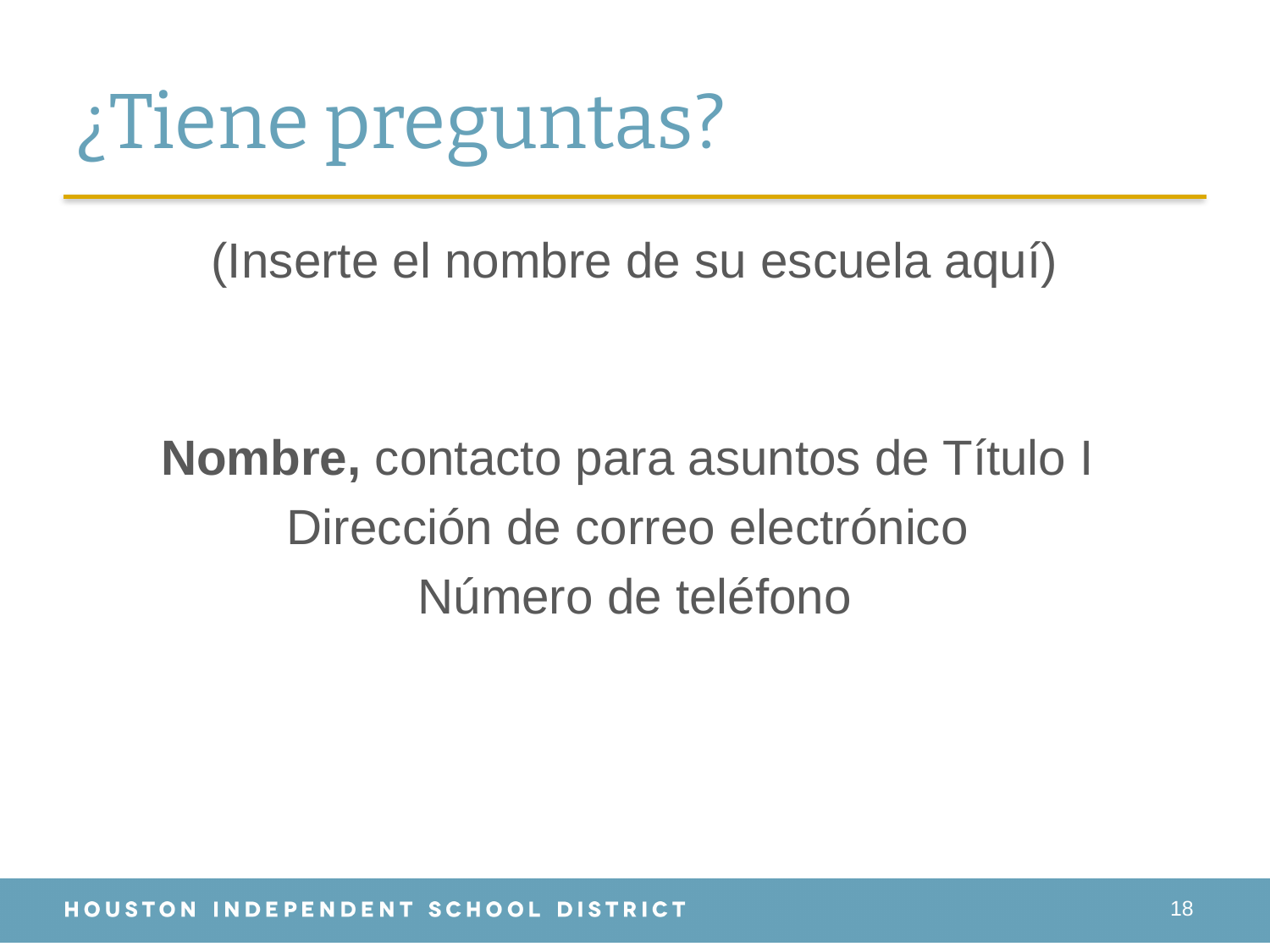

# ¿Tiene preguntas?
(Inserte el nombre de su escuela aquí)

Nombre, contacto para asuntos de Título I
Dirección de correo electrónico
Número de teléfono
18